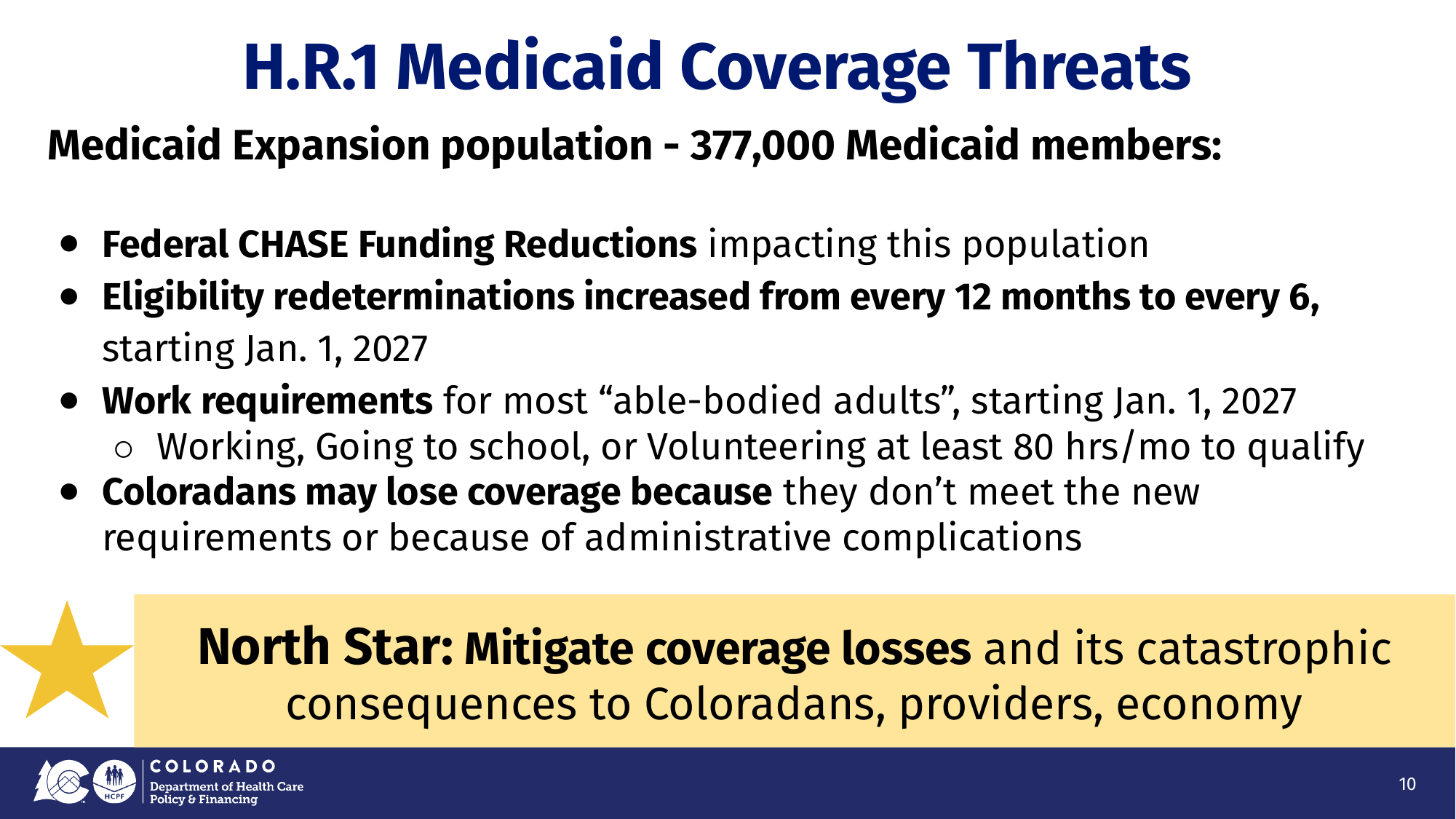

# H.R.1 Medicaid Coverage Threats
Medicaid Expansion population - 377,000 Medicaid members:

Federal CHASE Funding Reductions impacting this population
Eligibility redeterminations increased from every 12 months to every 6, starting Jan. 1, 2027
Work requirements for most “able-bodied adults”, starting Jan. 1, 2027
Working, Going to school, or Volunteering at least 80 hrs/mo to qualify
Coloradans may lose coverage because they don’t meet the new requirements or because of administrative complications

North Star: Mitigate coverage losses and its catastrophic consequences to Coloradans, providers, economy

10
10